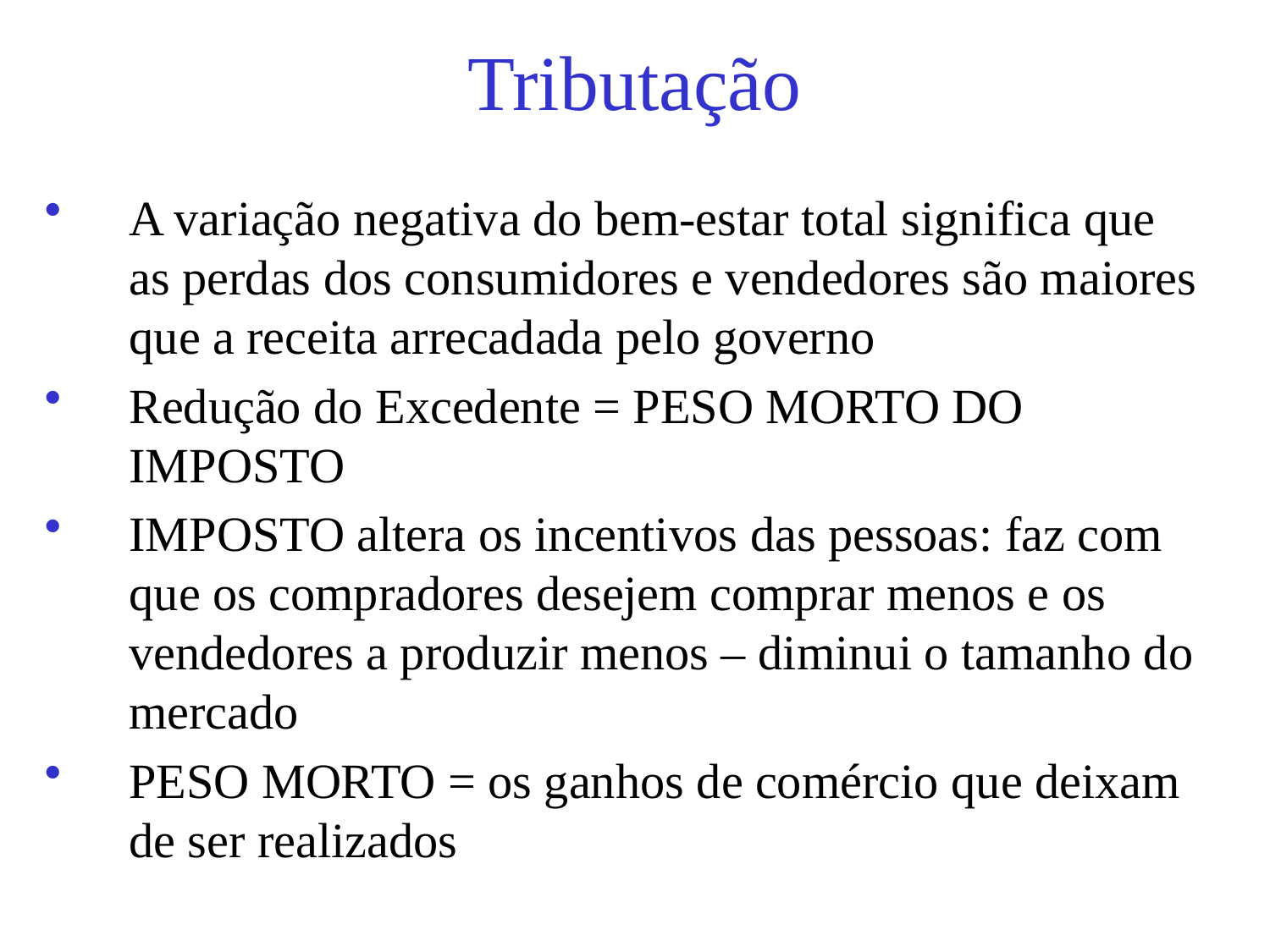

# Tributação
A variação negativa do bem-estar total significa que as perdas dos consumidores e vendedores são maiores que a receita arrecadada pelo governo
Redução do Excedente = PESO MORTO DO IMPOSTO
IMPOSTO altera os incentivos das pessoas: faz com que os compradores desejem comprar menos e os vendedores a produzir menos – diminui o tamanho do mercado
PESO MORTO = os ganhos de comércio que deixam de ser realizados